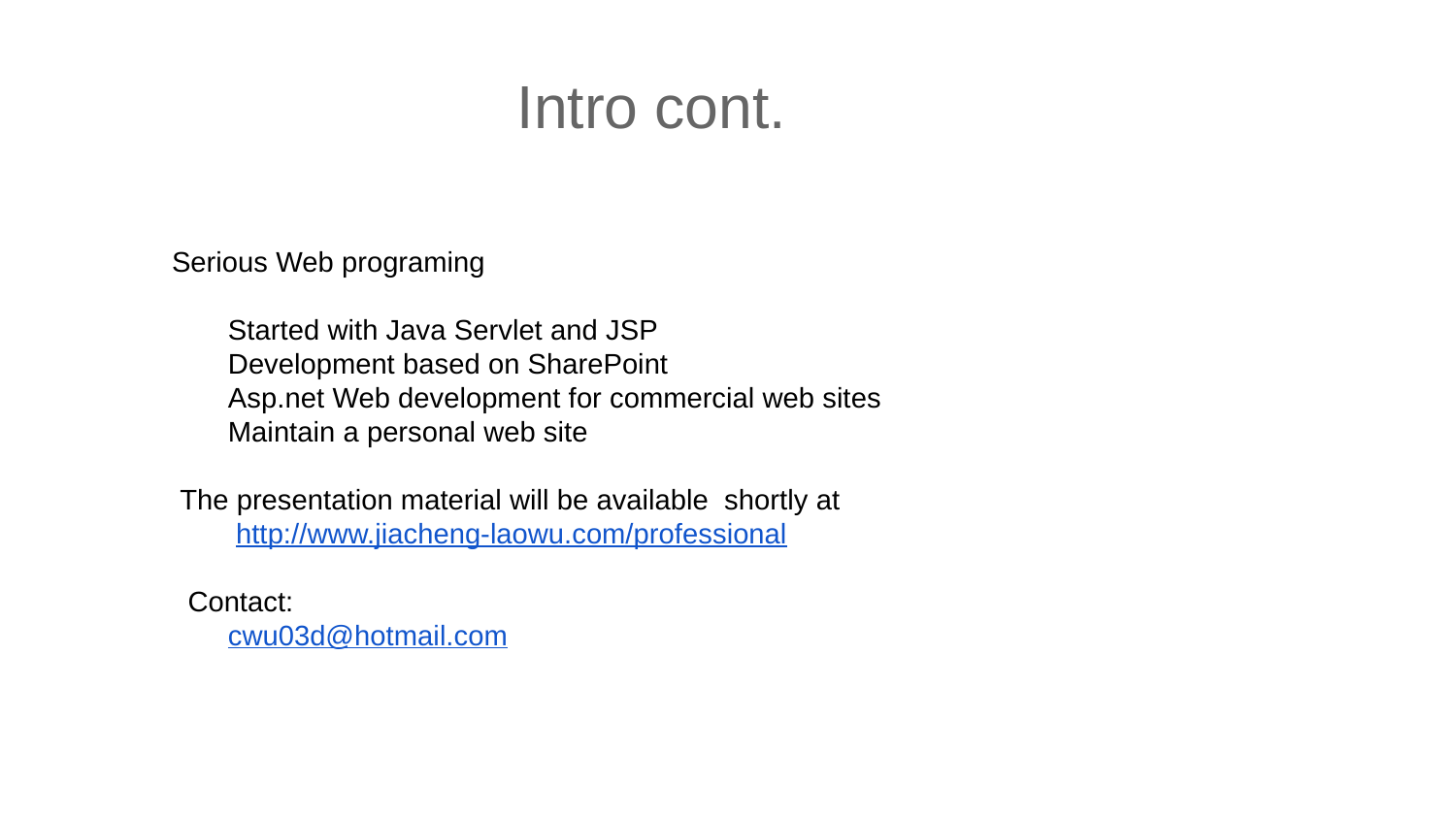

Intro cont.
    Serious Web programing

           Started with Java Servlet and JSP
           Development based on SharePoint
           Asp.net Web development for commercial web sites
           Maintain a personal web site

     The presentation material will be available  shortly at
            http://www.jiacheng-laowu.com/professional

      Contact:
           cwu03d@hotmail.com